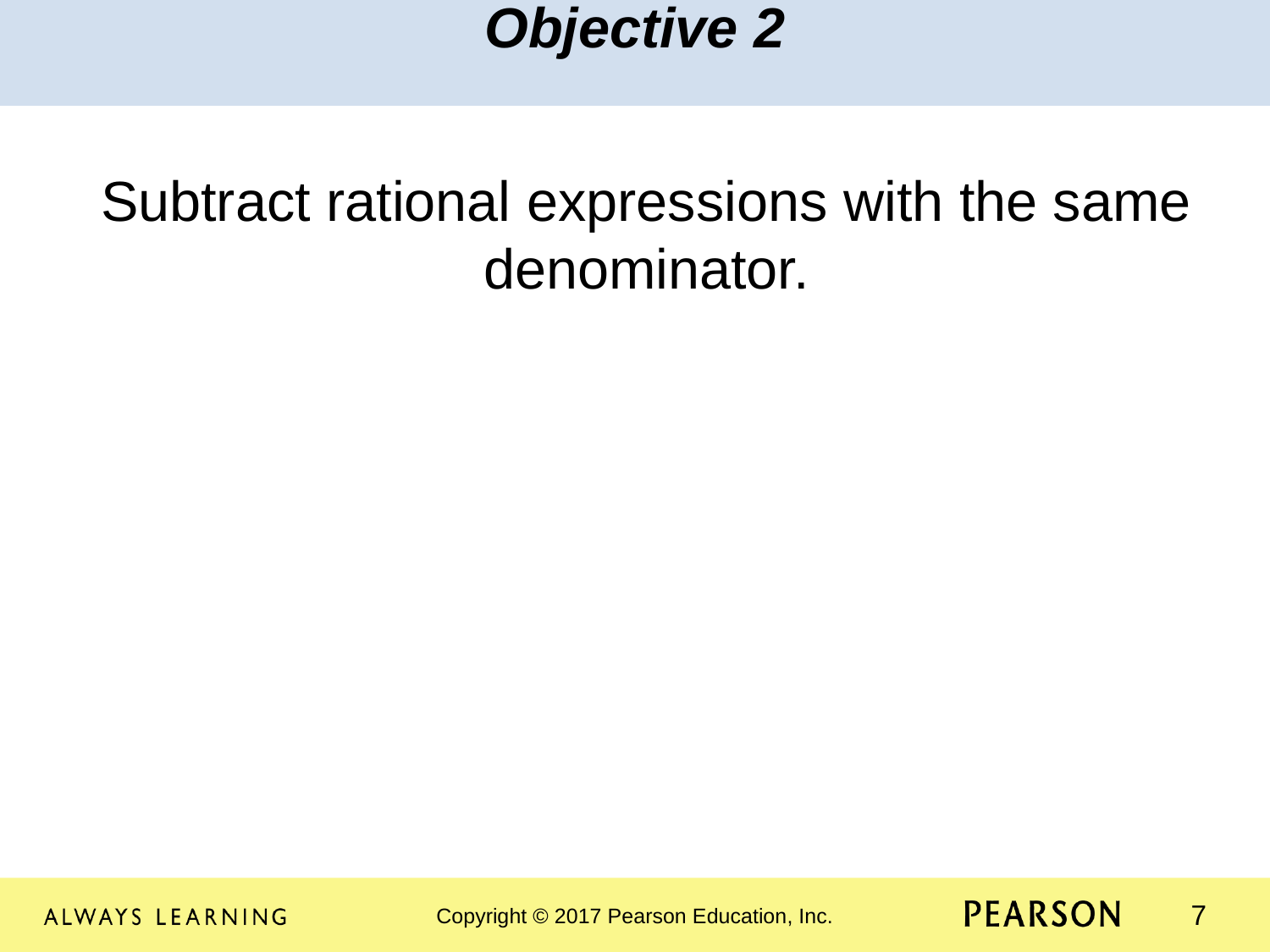

Objective 2
Subtract rational expressions with the same denominator.